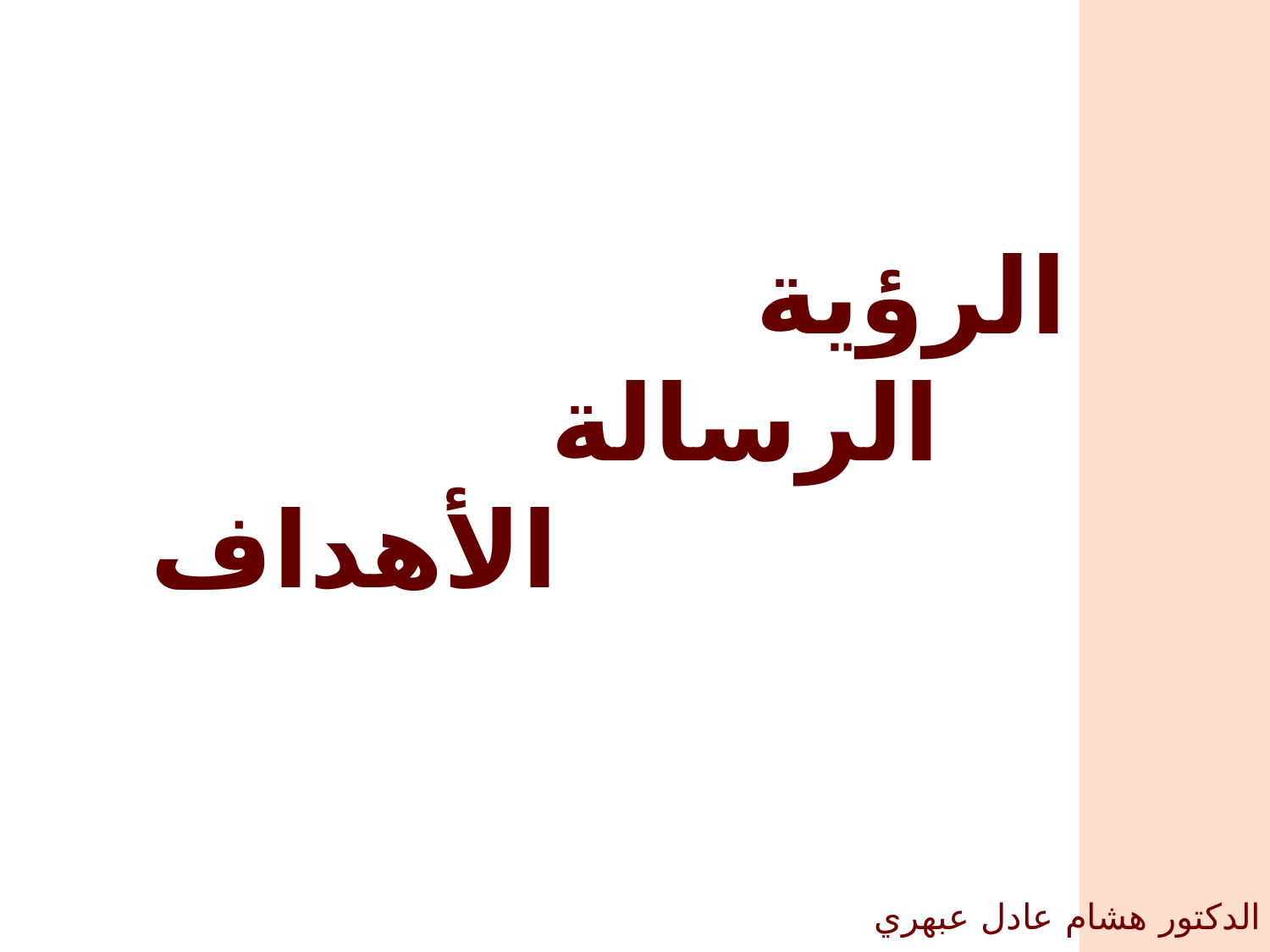

الرؤية
		الرسالة
					الأهداف
الدكتور هشام عادل عبهري